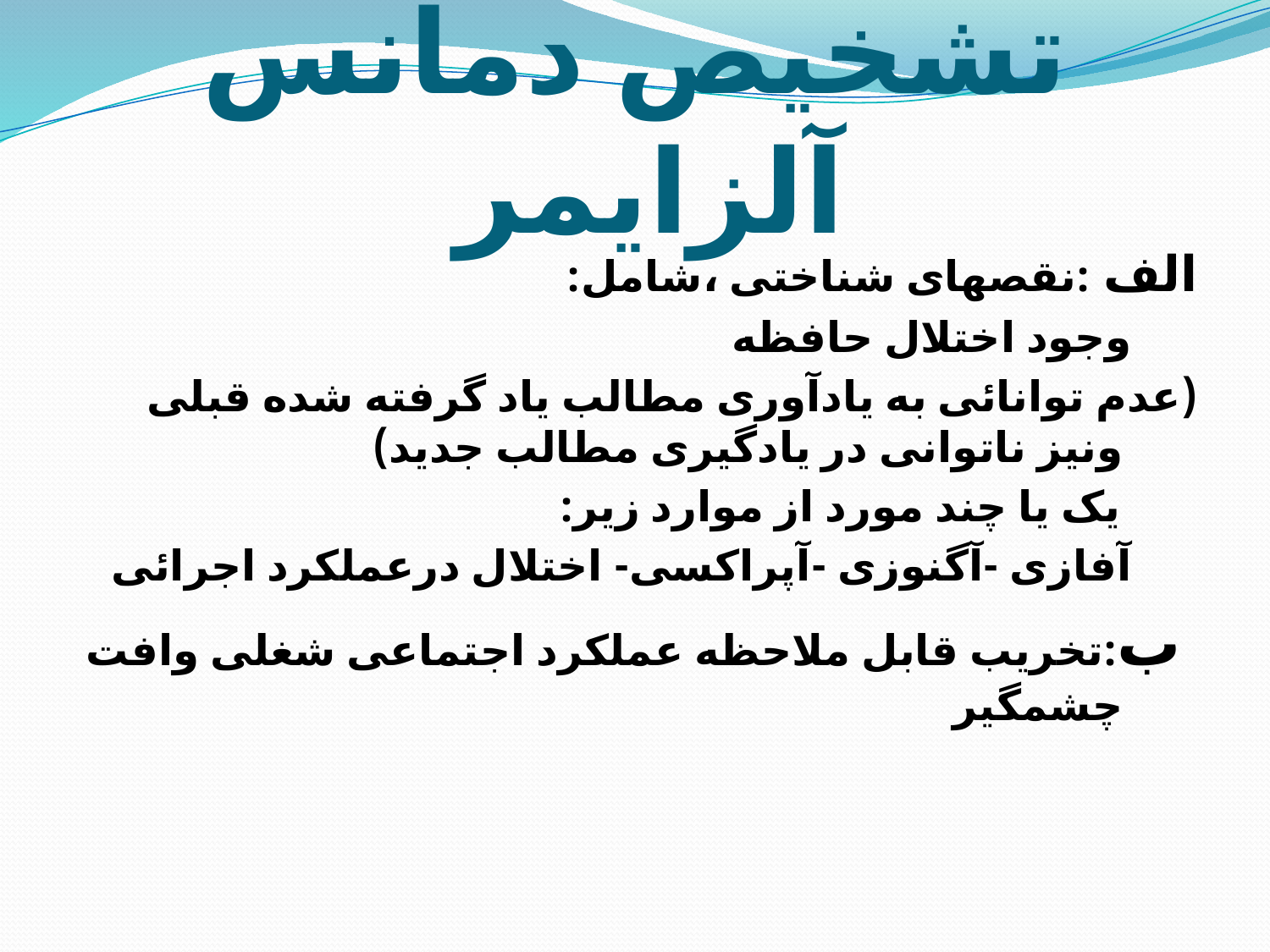

# تشخیص دمانس آلزایمر
الف :نقصهای شناختی ،شامل:
      وجود اختلال حافظه
(عدم توانائی به یادآوری مطالب یاد گرفته شده قبلی ونیز ناتوانی در یادگیری مطالب جدید)
       یک یا چند مورد از موارد زیر:
      آفازی -آگنوزی -آپراکسی- اختلال درعملکرد اجرائی
 ب:تخریب قابل ملاحظه عملکرد اجتماعی شغلی وافت چشمگیر